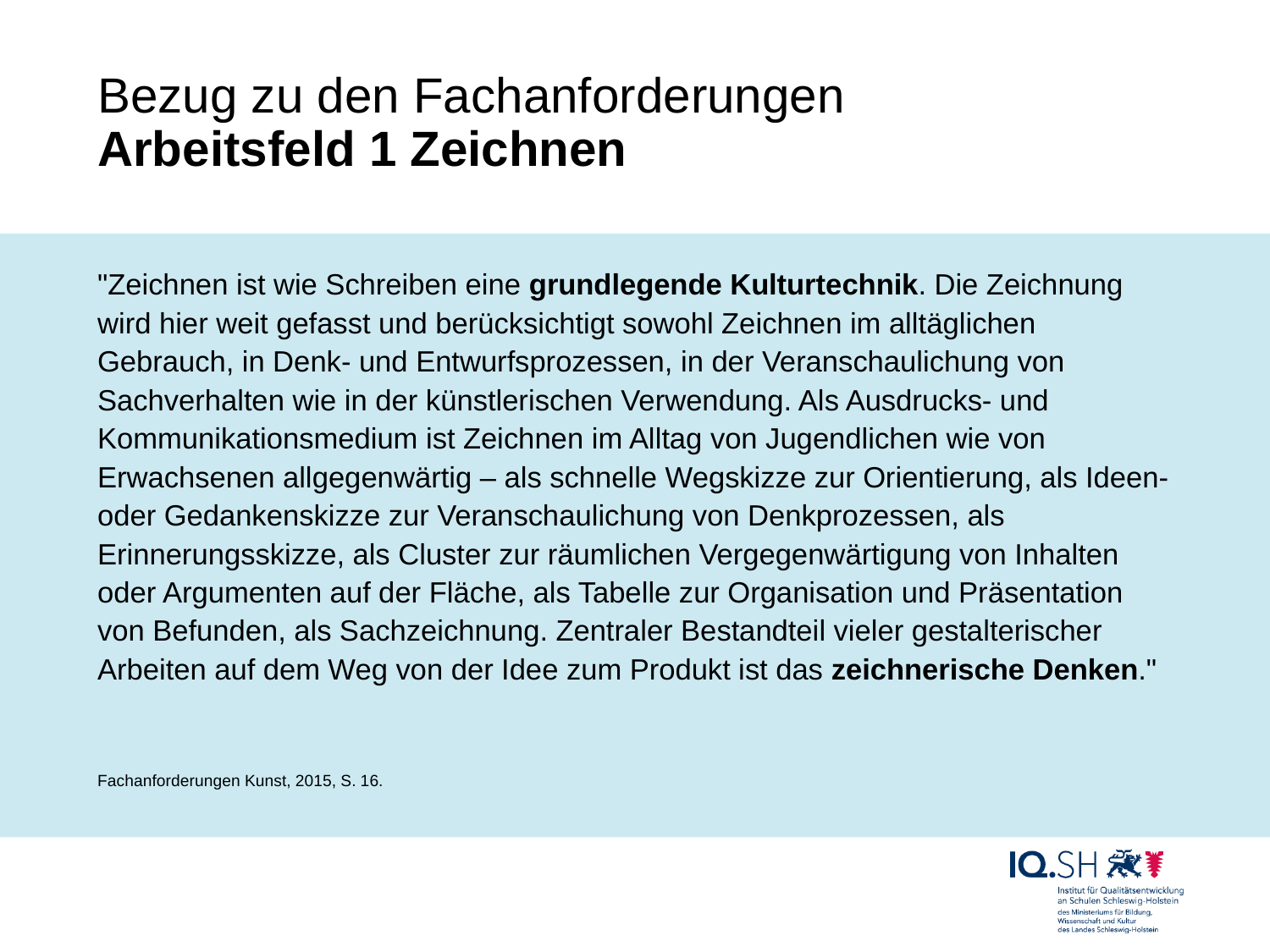

# Bezug zu den Fachanforderungen Arbeitsfeld 1 Zeichnen
"Zeichnen ist wie Schreiben eine grundlegende Kulturtechnik. Die Zeichnung wird hier weit gefasst und berücksichtigt sowohl Zeichnen im alltäglichen Gebrauch, in Denk- und Entwurfsprozessen, in der Veranschaulichung von Sachverhalten wie in der künstlerischen Verwendung. Als Ausdrucks- und Kommunikationsmedium ist Zeichnen im Alltag von Jugendlichen wie von Erwachsenen allgegenwärtig – als schnelle Wegskizze zur Orientierung, als Ideen- oder Gedankenskizze zur Veranschaulichung von Denkprozessen, als Erinnerungsskizze, als Cluster zur räumlichen Vergegenwärtigung von Inhalten oder Argumenten auf der Fläche, als Tabelle zur Organisation und Präsentation von Befunden, als Sachzeichnung. Zentraler Bestandteil vieler gestalterischer Arbeiten auf dem Weg von der Idee zum Produkt ist das zeichnerische Denken."

Fachanforderungen Kunst, 2015, S. 16.